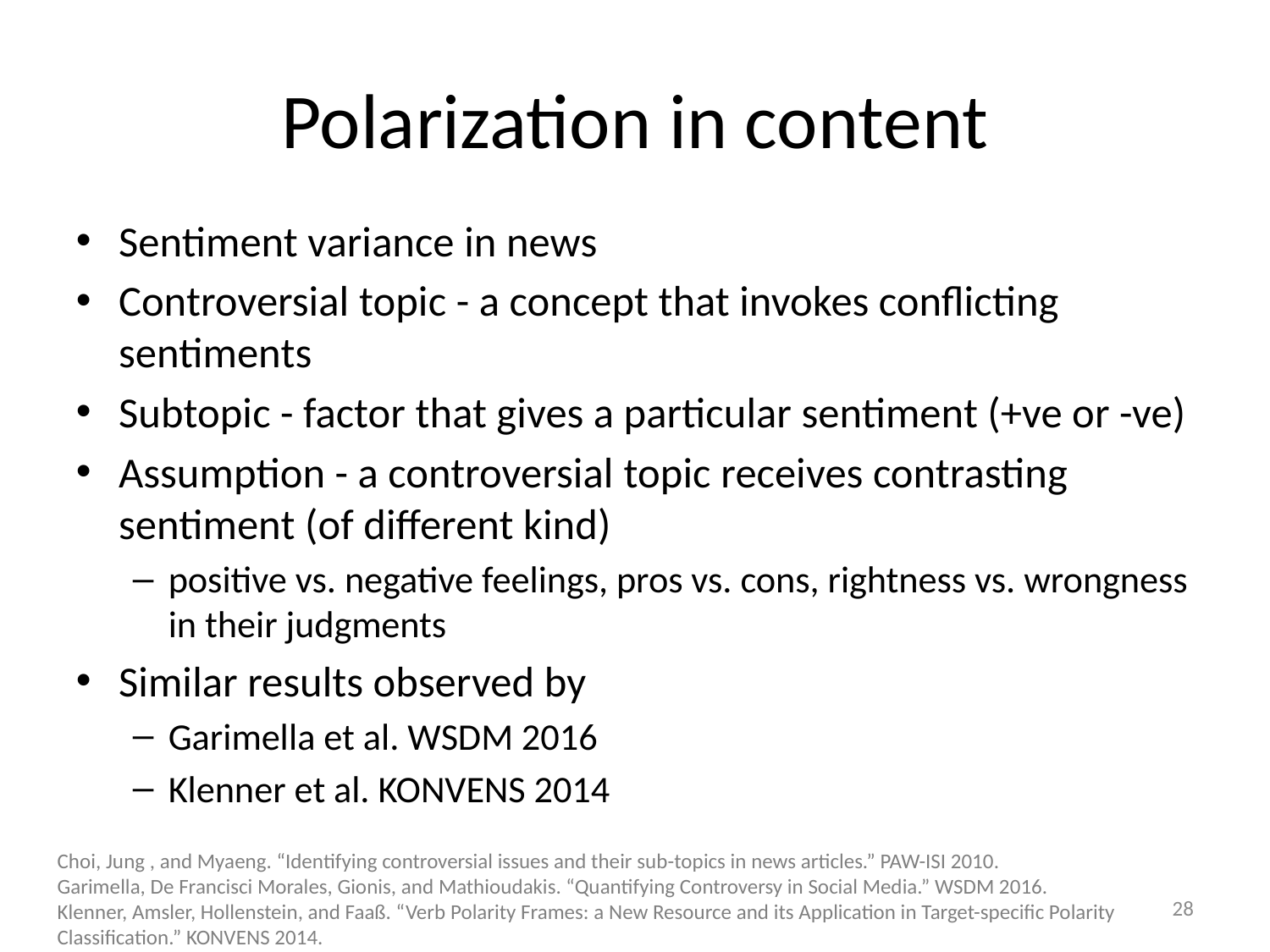

# Polarization in content
Sentiment variance in news
Controversial topic - a concept that invokes conflicting sentiments
Subtopic - factor that gives a particular sentiment (+ve or -ve)
Assumption - a controversial topic receives contrasting sentiment (of different kind)
positive vs. negative feelings, pros vs. cons, rightness vs. wrongness in their judgments
Similar results observed by
Garimella et al. WSDM 2016
Klenner et al. KONVENS 2014

Choi, Jung , and Myaeng. “Identifying controversial issues and their sub-topics in news articles.” PAW-ISI 2010.
Garimella, De Francisci Morales, Gionis, and Mathioudakis. “Quantifying Controversy in Social Media.” WSDM 2016.
Klenner, Amsler, Hollenstein, and Faaß. “Verb Polarity Frames: a New Resource and its Application in Target-specific Polarity Classification.” KONVENS 2014.
28